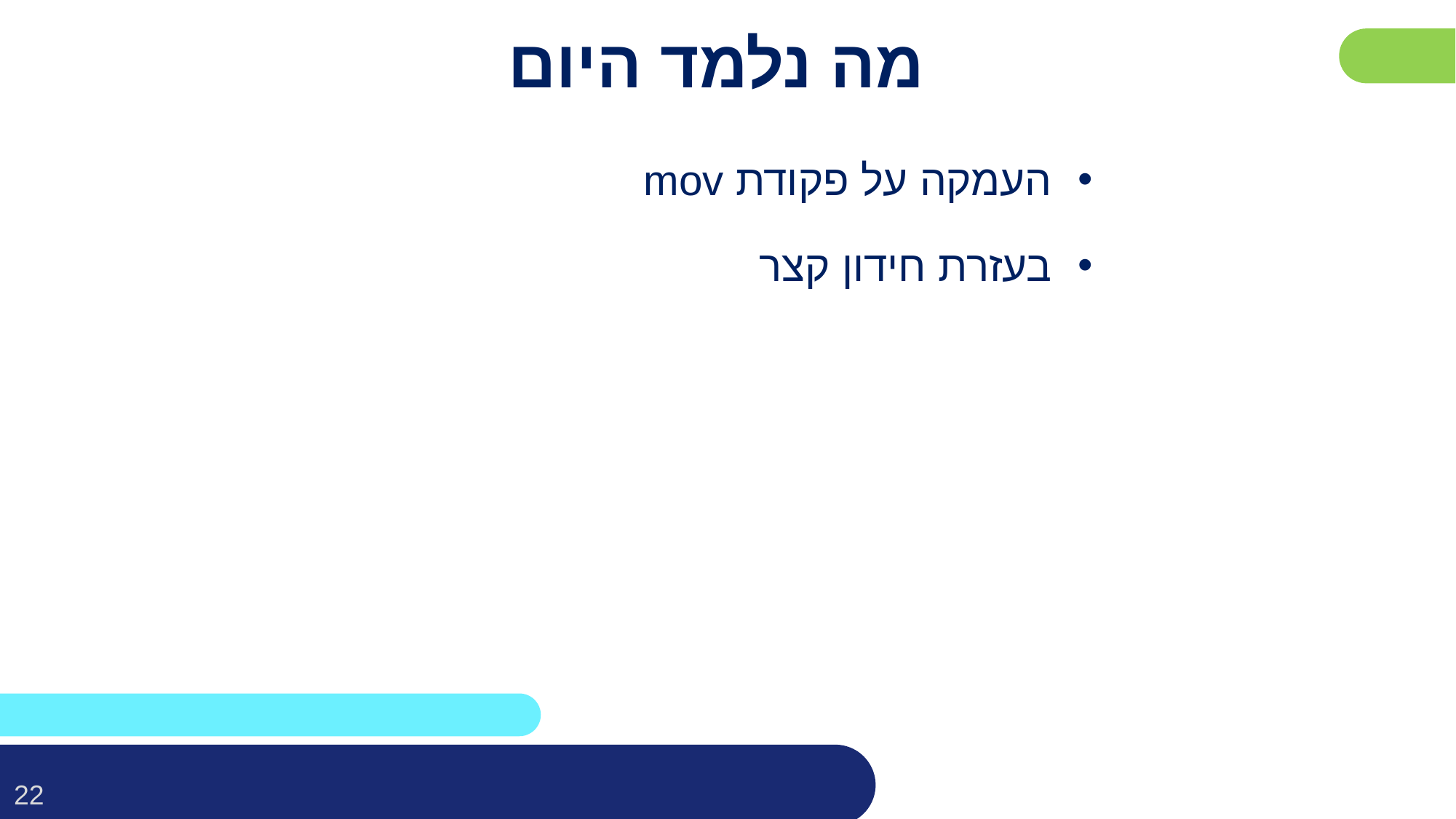

פרטו בשקופית זו את נושאי הלימוד של השיעור
# מה נלמד היום
העמקה על פקודת mov
בעזרת חידון קצר